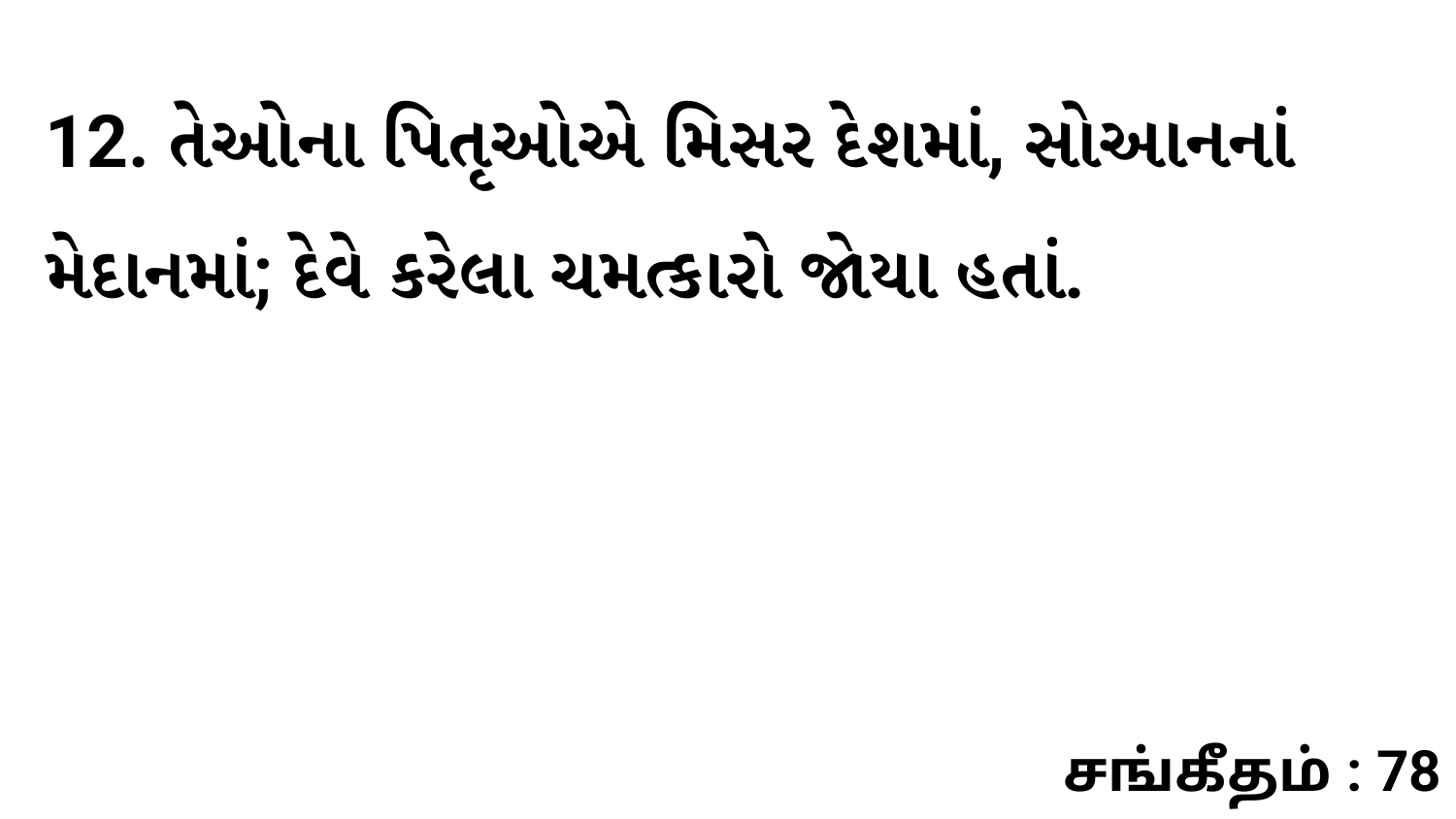

12. તેઓના પિતૃઓએ મિસર દેશમાં, સોઆનનાં મેદાનમાં; દેવે કરેલા ચમત્કારો જોયા હતાં.
சங்கீதம் : 78